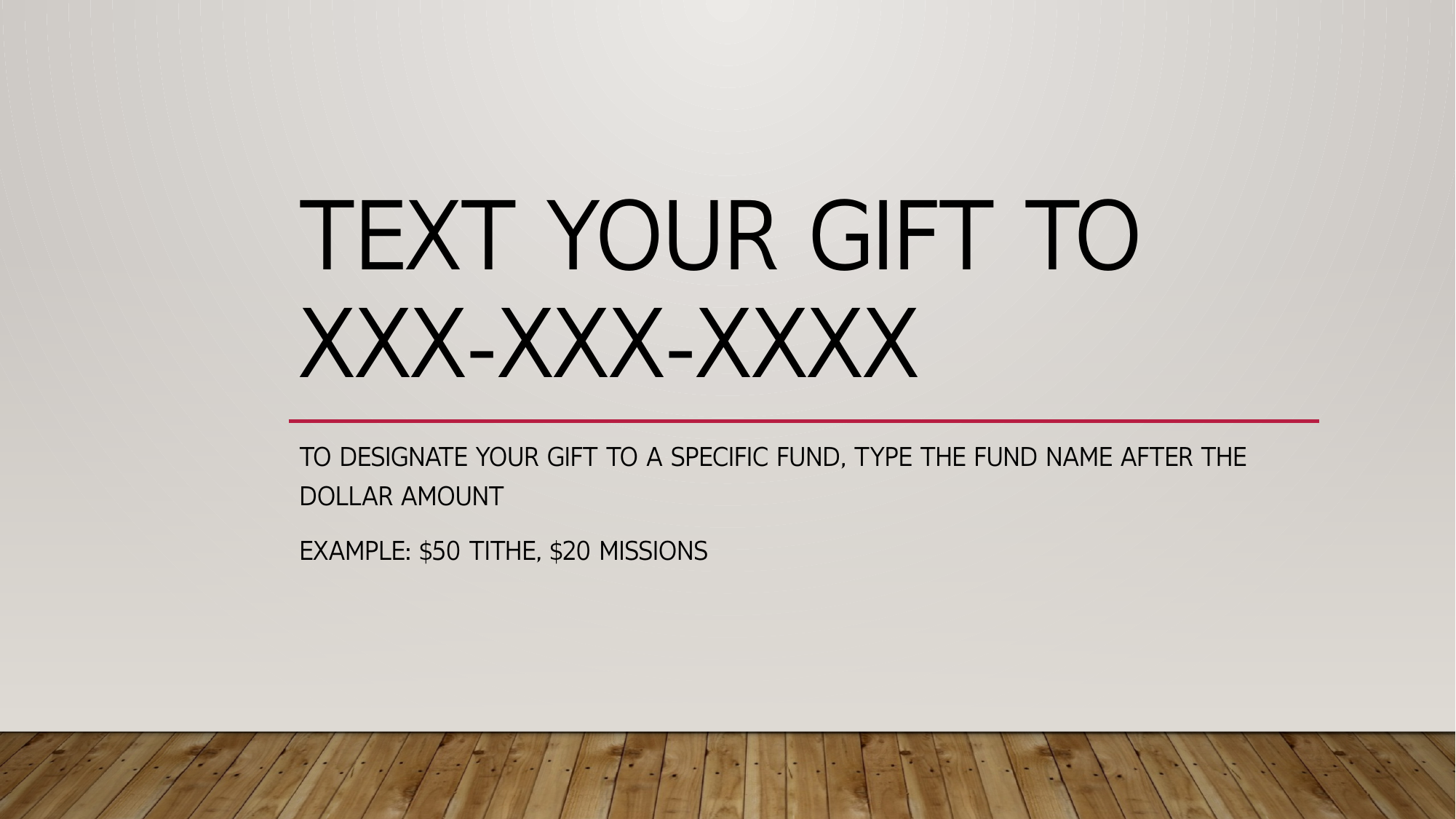

# Text your gift to XXX-XXX-XXXX
To designate your gift to a specific fund, type the fund name after the Dollar amount
Example: $50 Tithe, $20 Missions